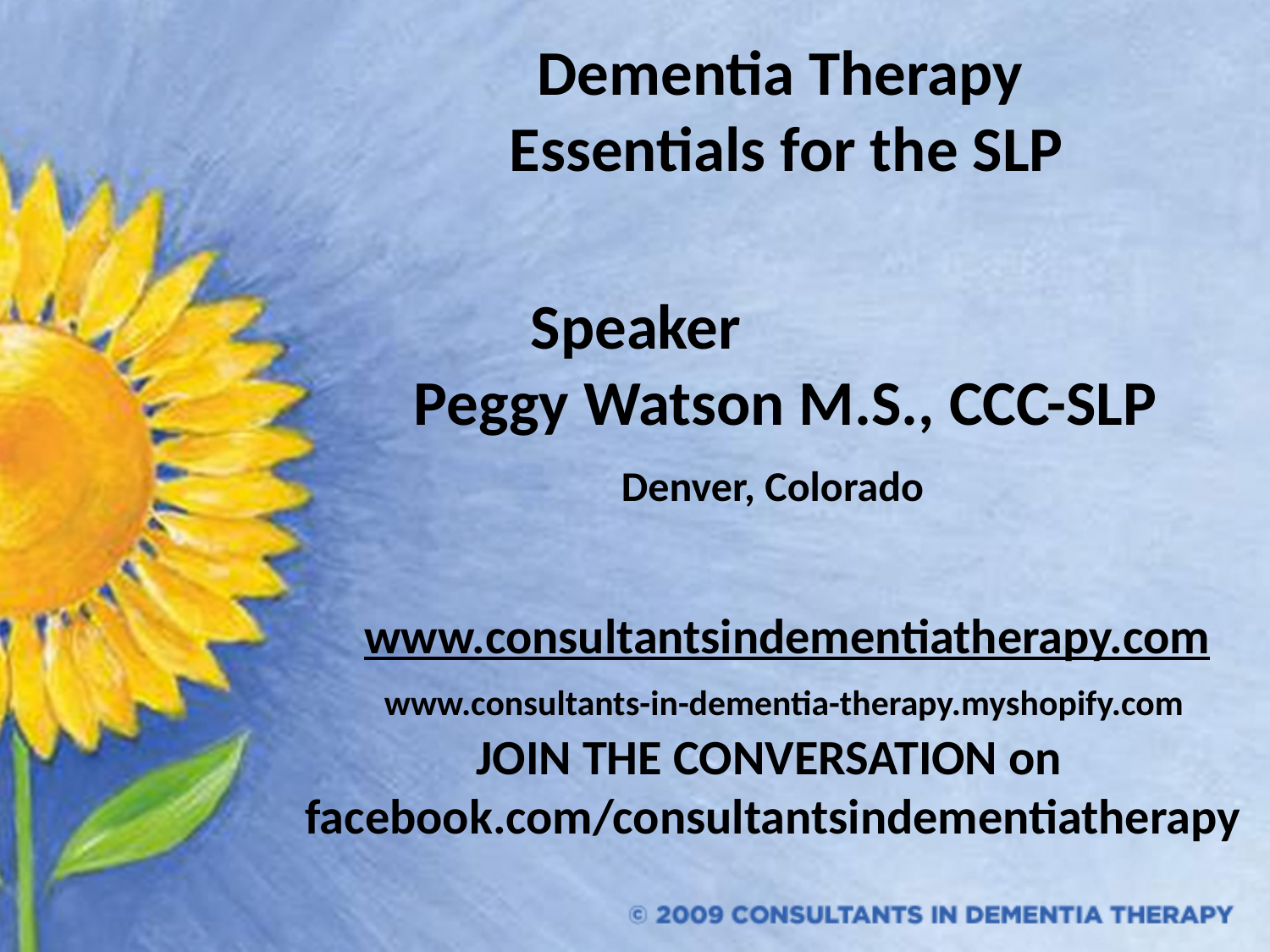

# Dementia Therapy Essentials for the SLP Speaker Peggy Watson M.S., CCC-SLP Denver, Colorado www.consultantsindementiatherapy.com www.consultants-in-dementia-therapy.myshopify.com JOIN THE CONVERSATION on facebook.com/consultantsindementiatherapy